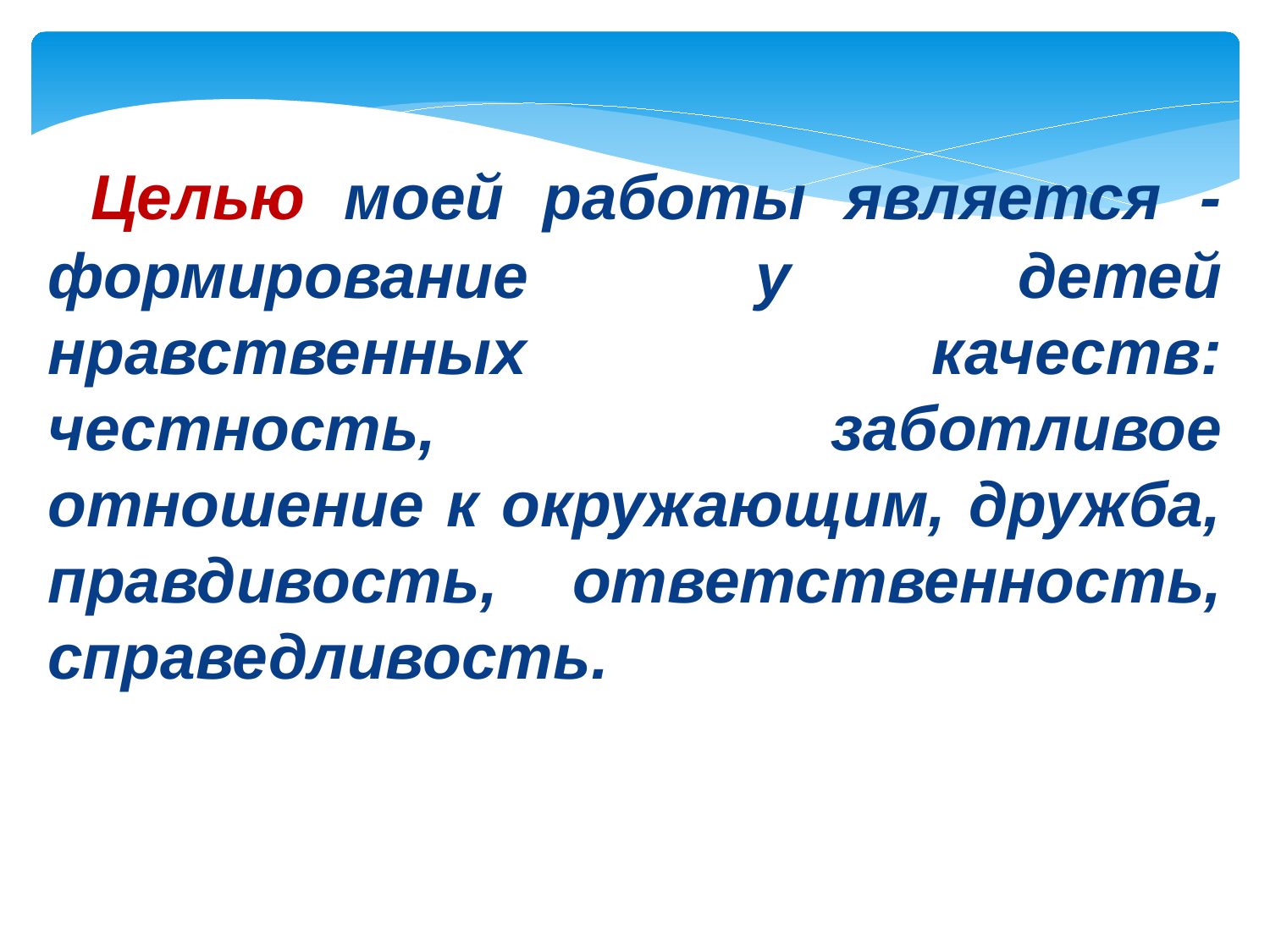

Целью моей работы является - формирование у детей нравственных качеств: честность, заботливое отношение к окружающим, дружба, правдивость, ответственность, справедливость.